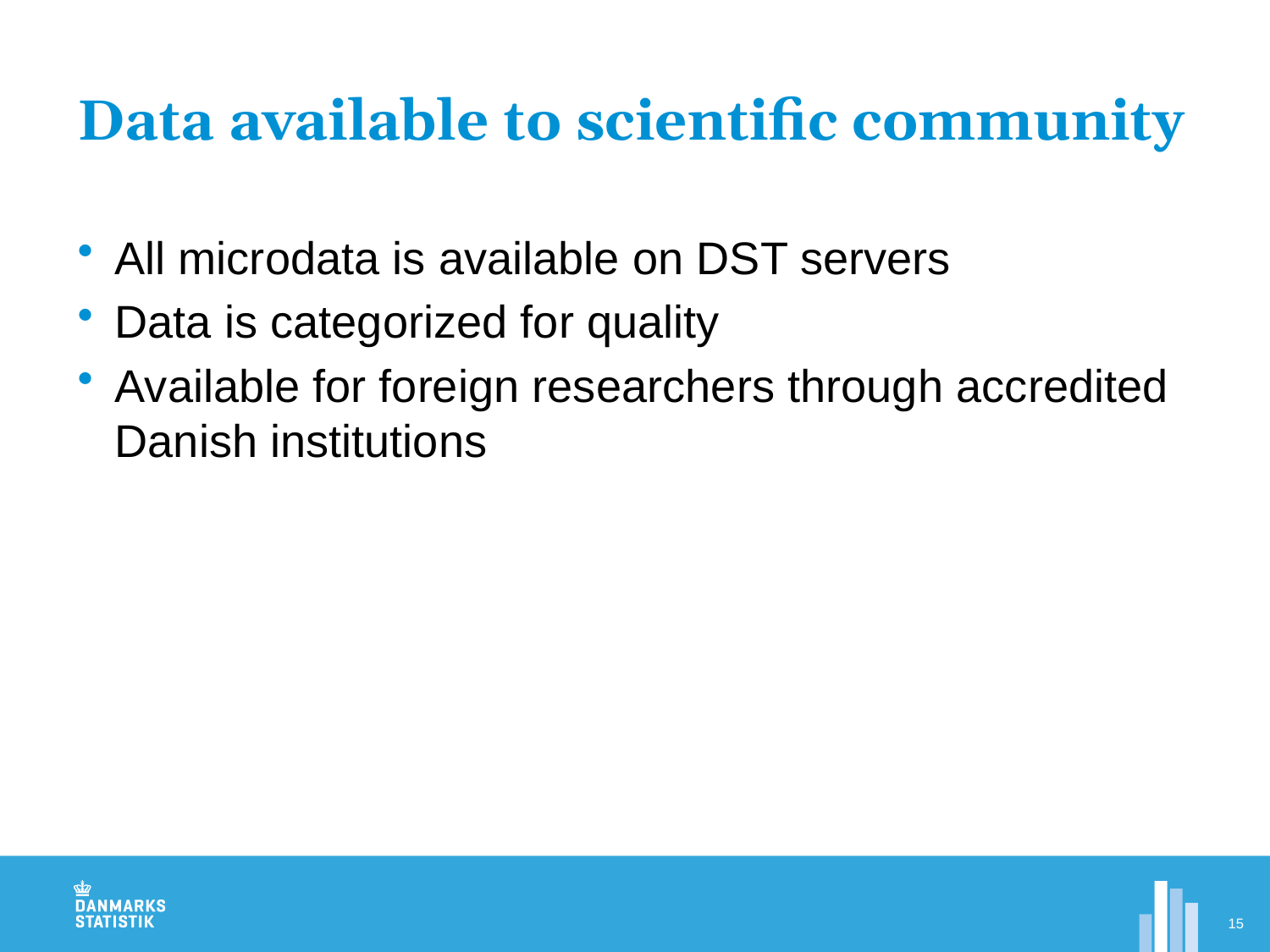

# Data available to scientific community
All microdata is available on DST servers
Data is categorized for quality
Available for foreign researchers through accredited Danish institutions
15